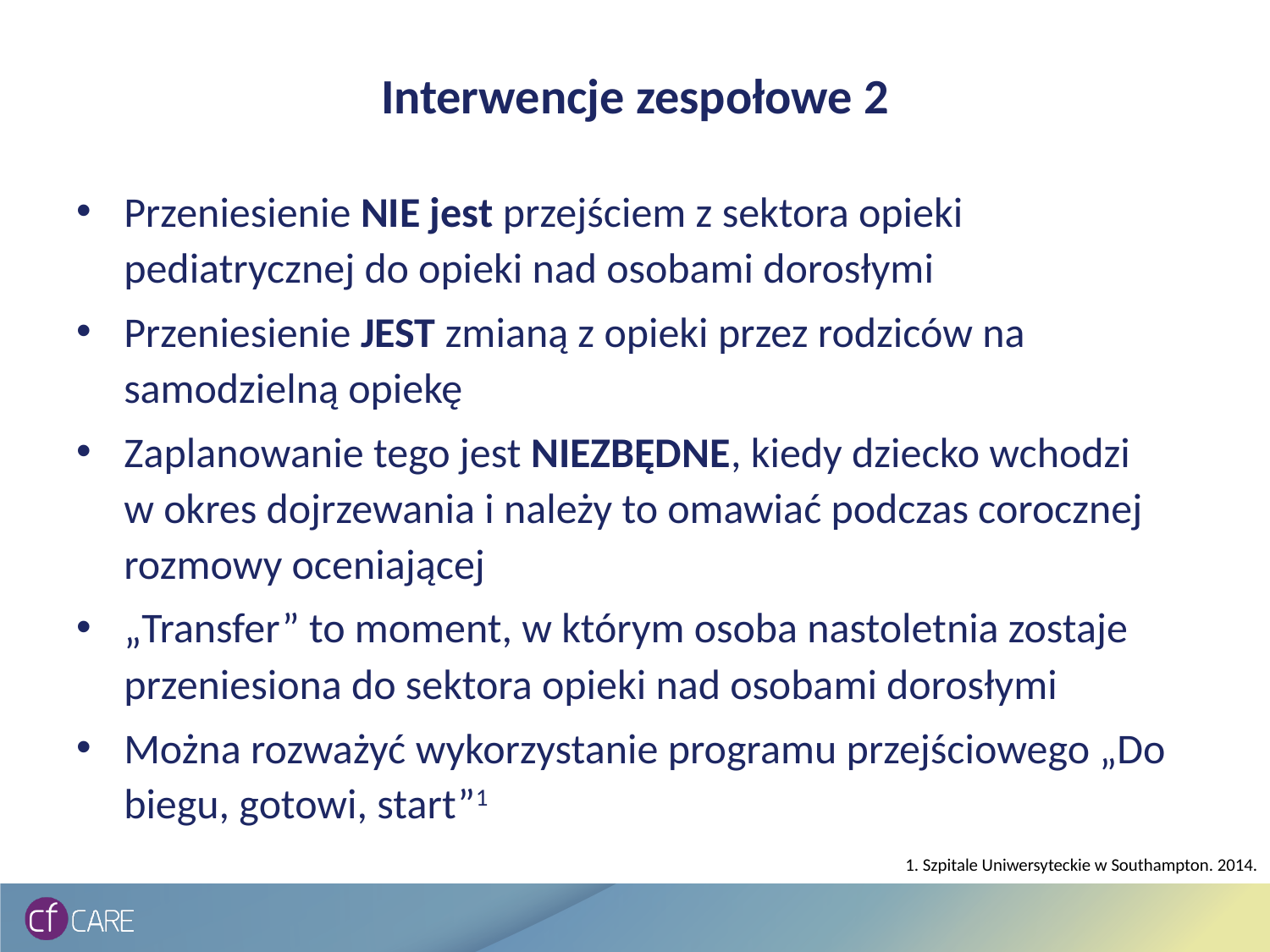

# Interwencje zespołowe 2
Przeniesienie NIE jest przejściem z sektora opieki pediatrycznej do opieki nad osobami dorosłymi
Przeniesienie JEST zmianą z opieki przez rodziców na samodzielną opiekę
Zaplanowanie tego jest NIEZBĘDNE, kiedy dziecko wchodzi w okres dojrzewania i należy to omawiać podczas corocznej rozmowy oceniającej
„Transfer” to moment, w którym osoba nastoletnia zostaje przeniesiona do sektora opieki nad osobami dorosłymi
Można rozważyć wykorzystanie programu przejściowego „Do biegu, gotowi, start”1
1. Szpitale Uniwersyteckie w Southampton. 2014.